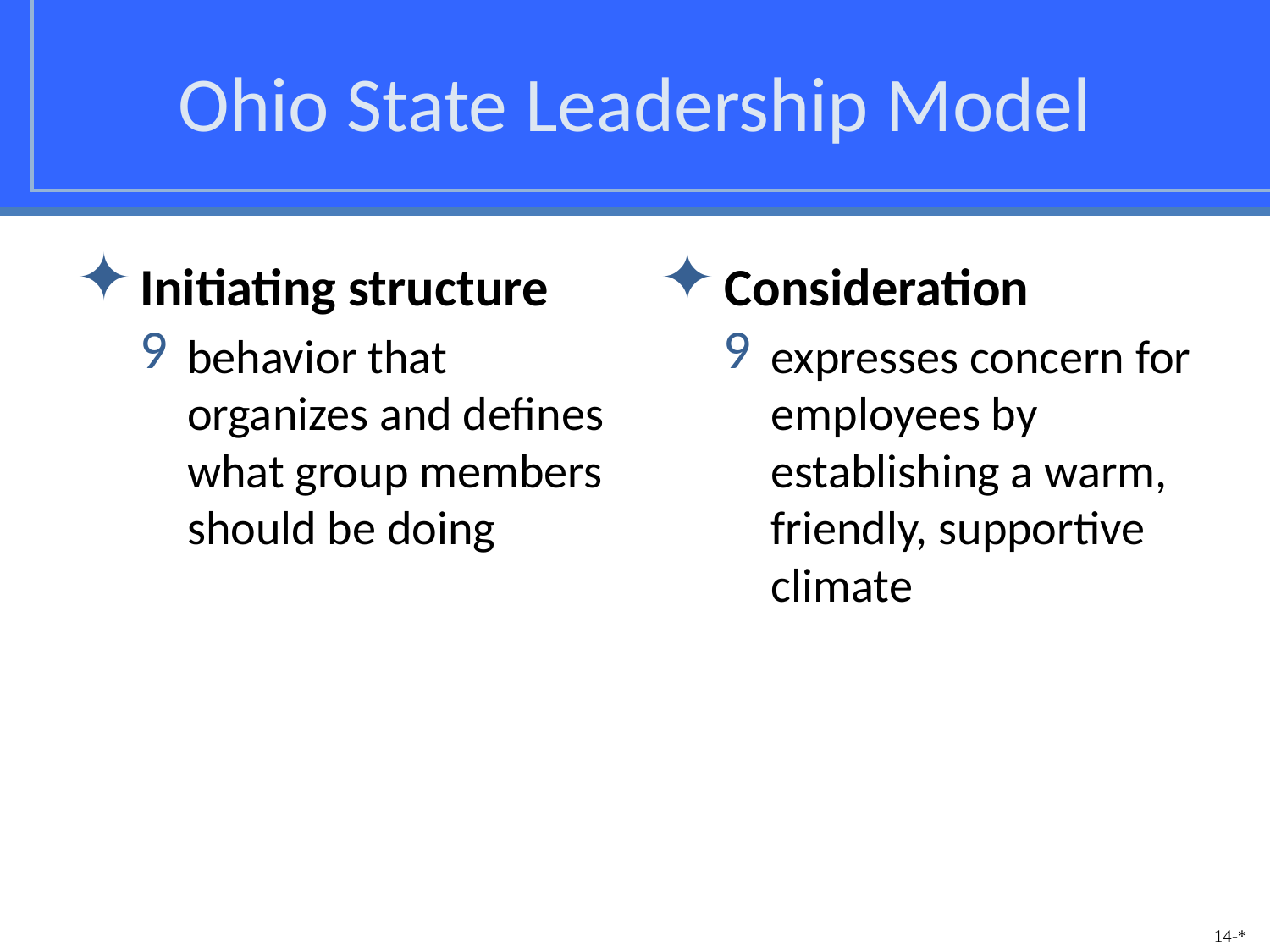

# Ohio State Leadership Model
Initiating structure
behavior that organizes and defines what group members should be doing
Consideration
expresses concern for employees by establishing a warm, friendly, supportive climate